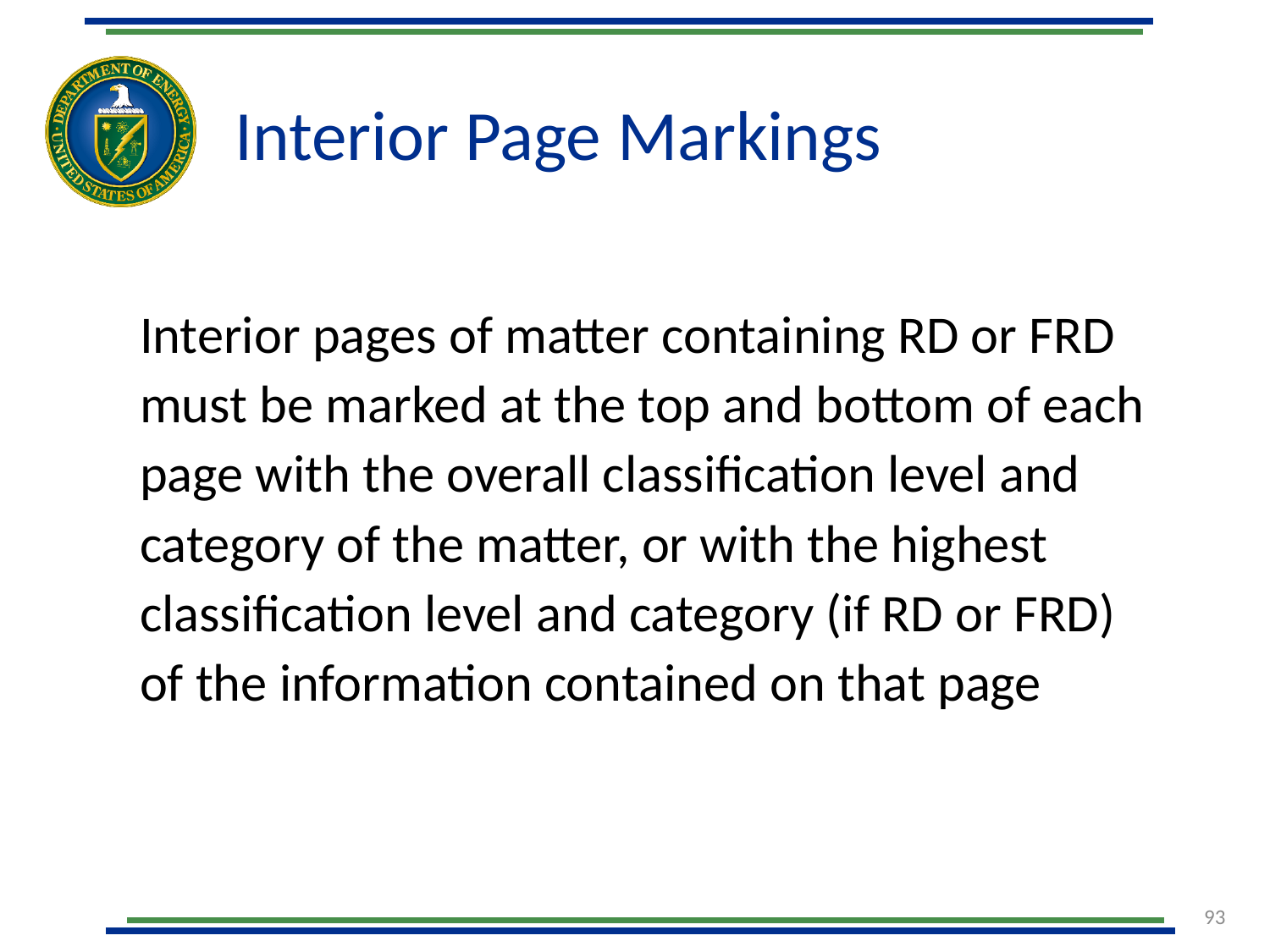

# Interior Page Markings
Interior pages of matter containing RD or FRD must be marked at the top and bottom of each page with the overall classification level and category of the matter, or with the highest classification level and category (if RD or FRD) of the information contained on that page
93